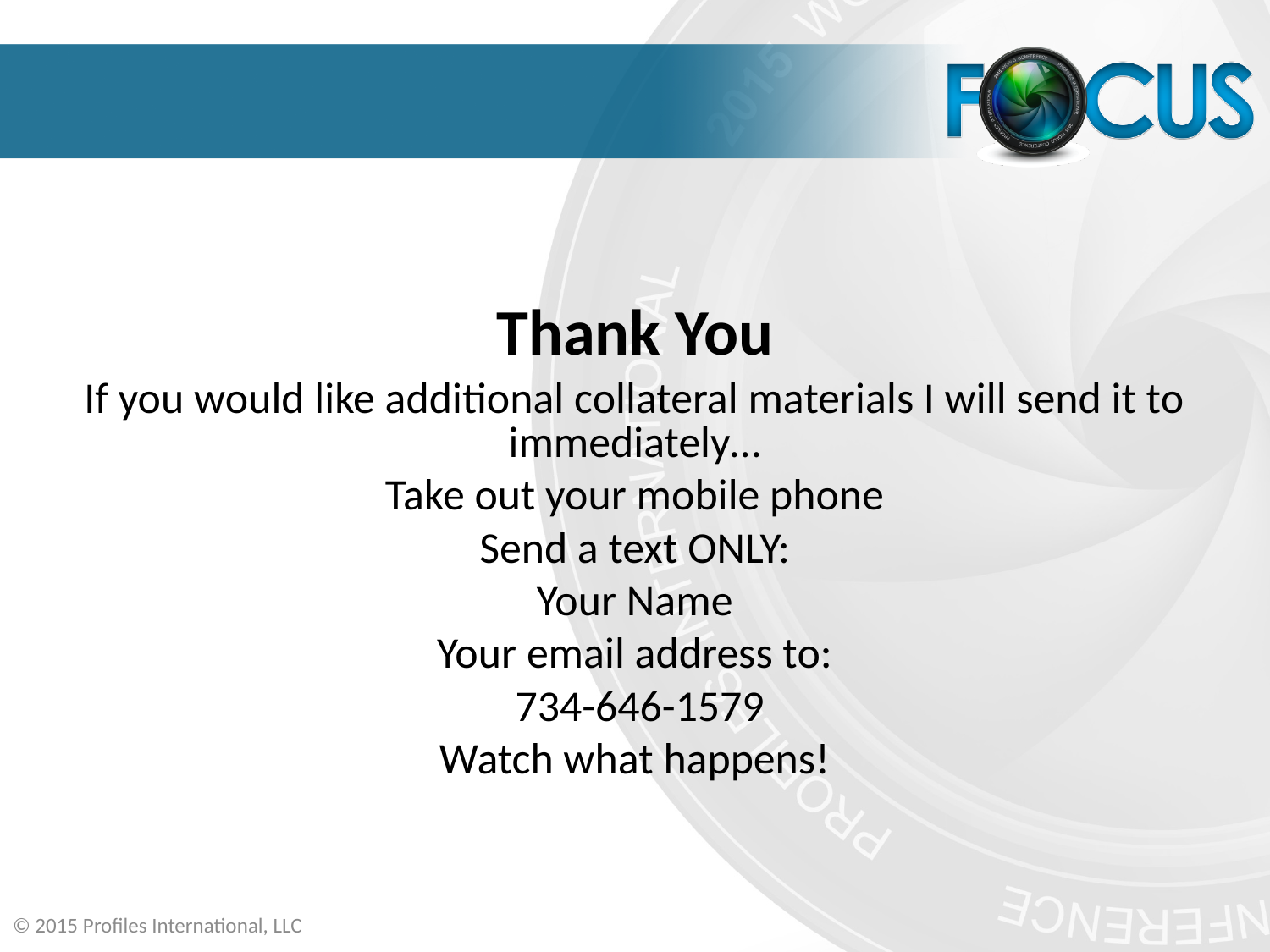

Thank You
If you would like additional collateral materials I will send it to immediately…
Take out your mobile phone
Send a text ONLY:
Your Name
Your email address to:
 734-646-1579
Watch what happens!